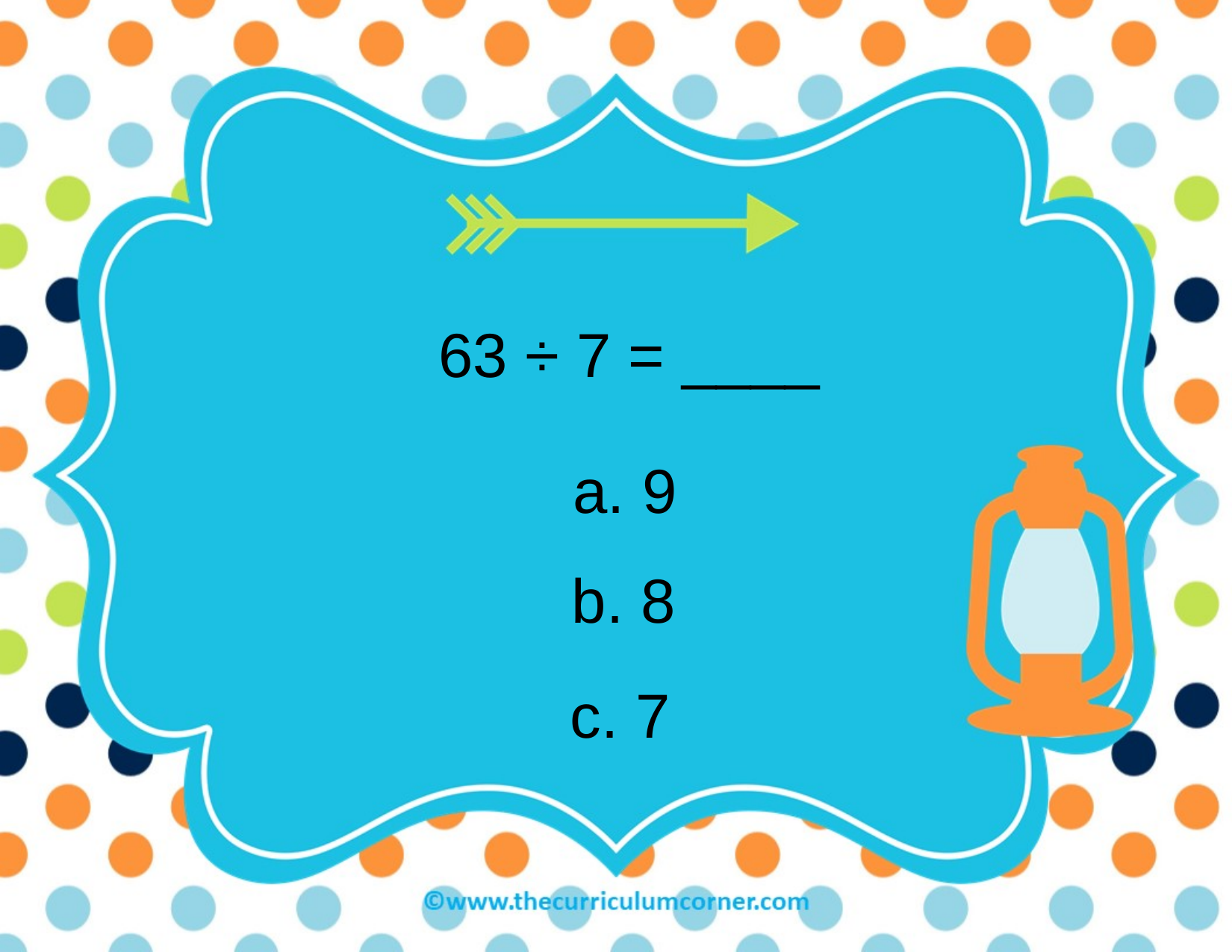

63 ÷ 7 = ____
a. 9
b. 8
c. 7